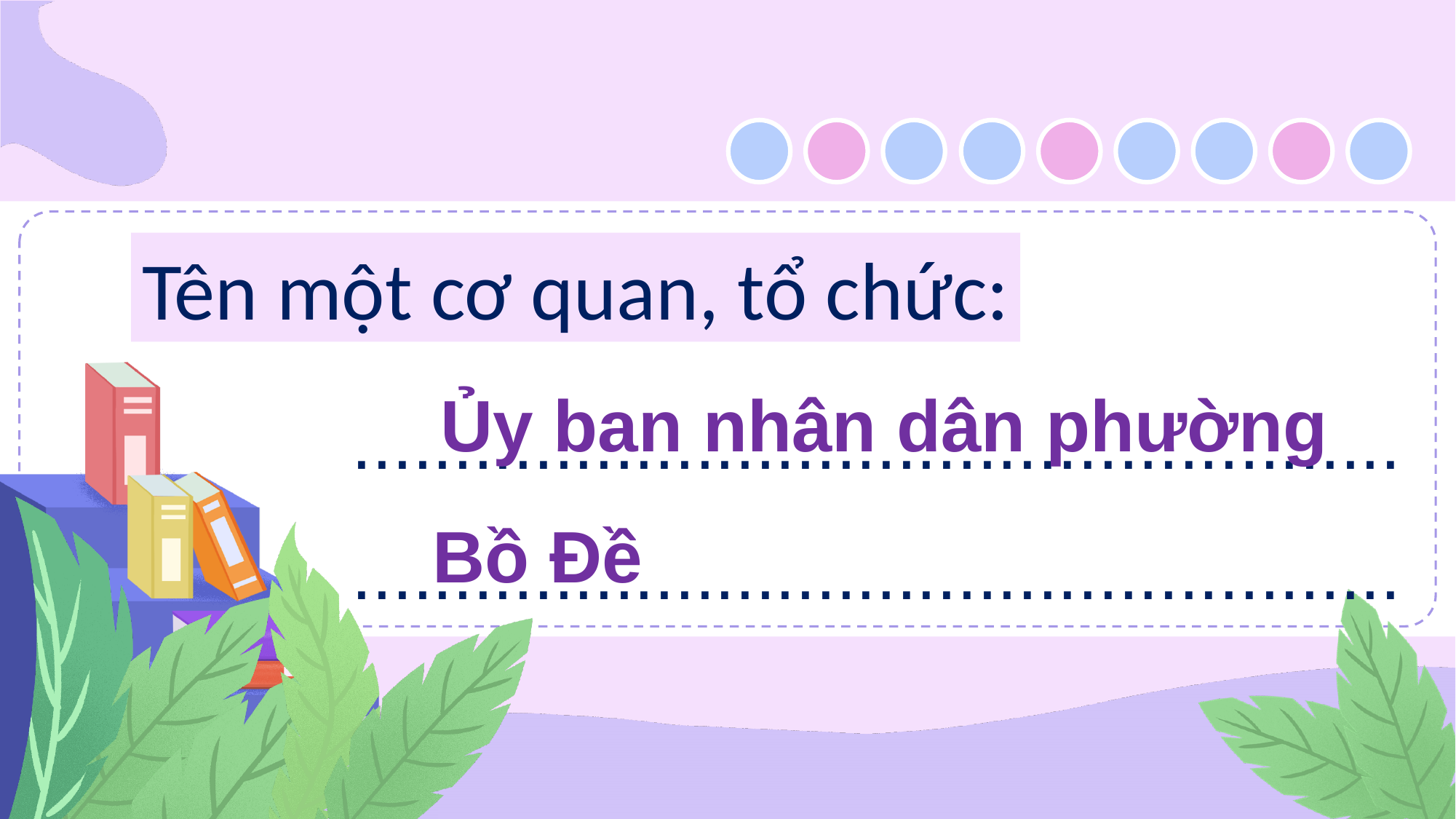

Tên một cơ quan, tổ chức:
Ủy ban nhân dân phường
........................................................................................................
Bồ Đề